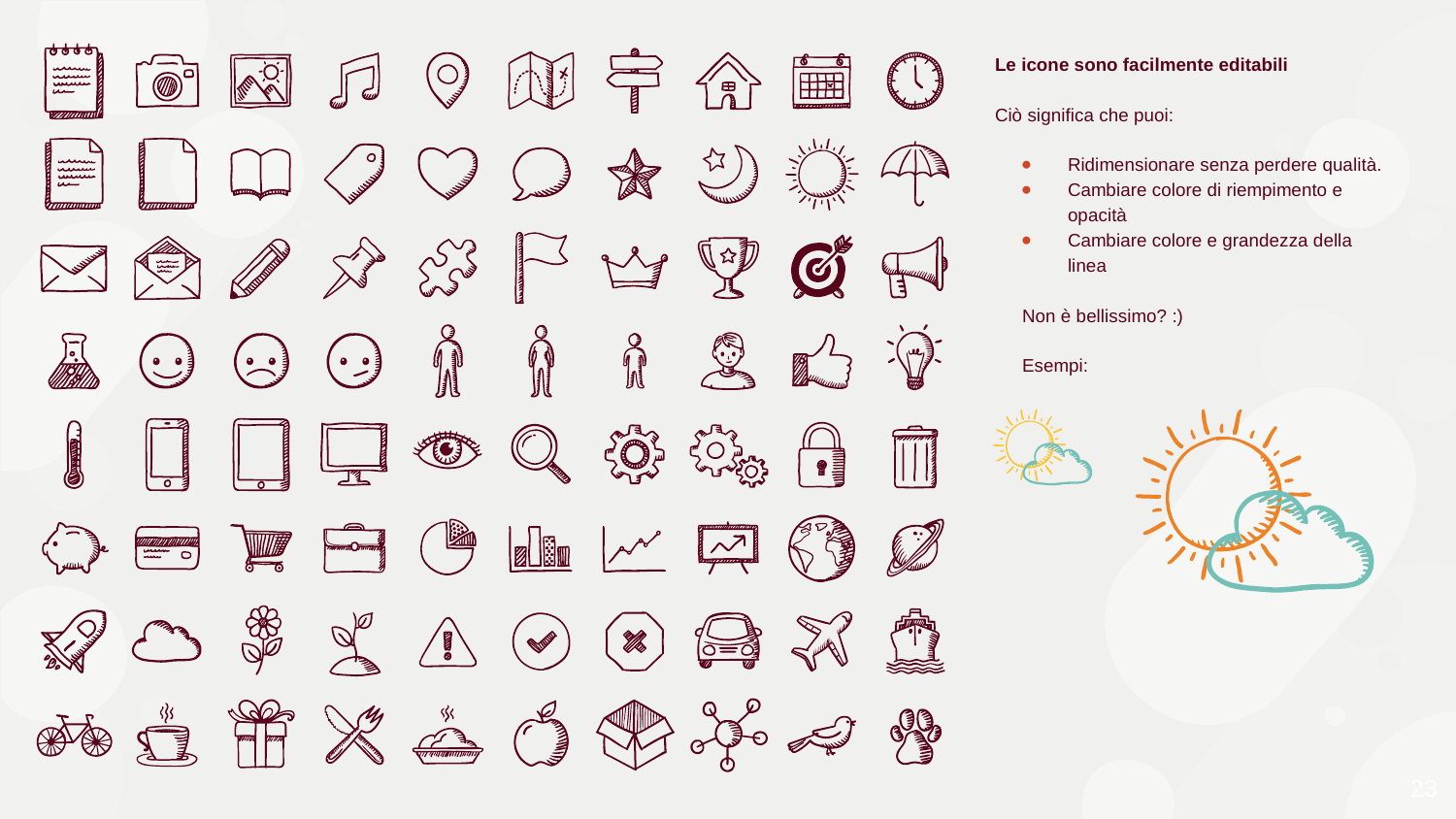

Le icone sono facilmente editabili
Ciò significa che puoi:

Ridimensionare senza perdere qualità.
Cambiare colore di riempimento e opacità
Cambiare colore e grandezza della linea

Non è bellissimo? :)
Esempi:

23